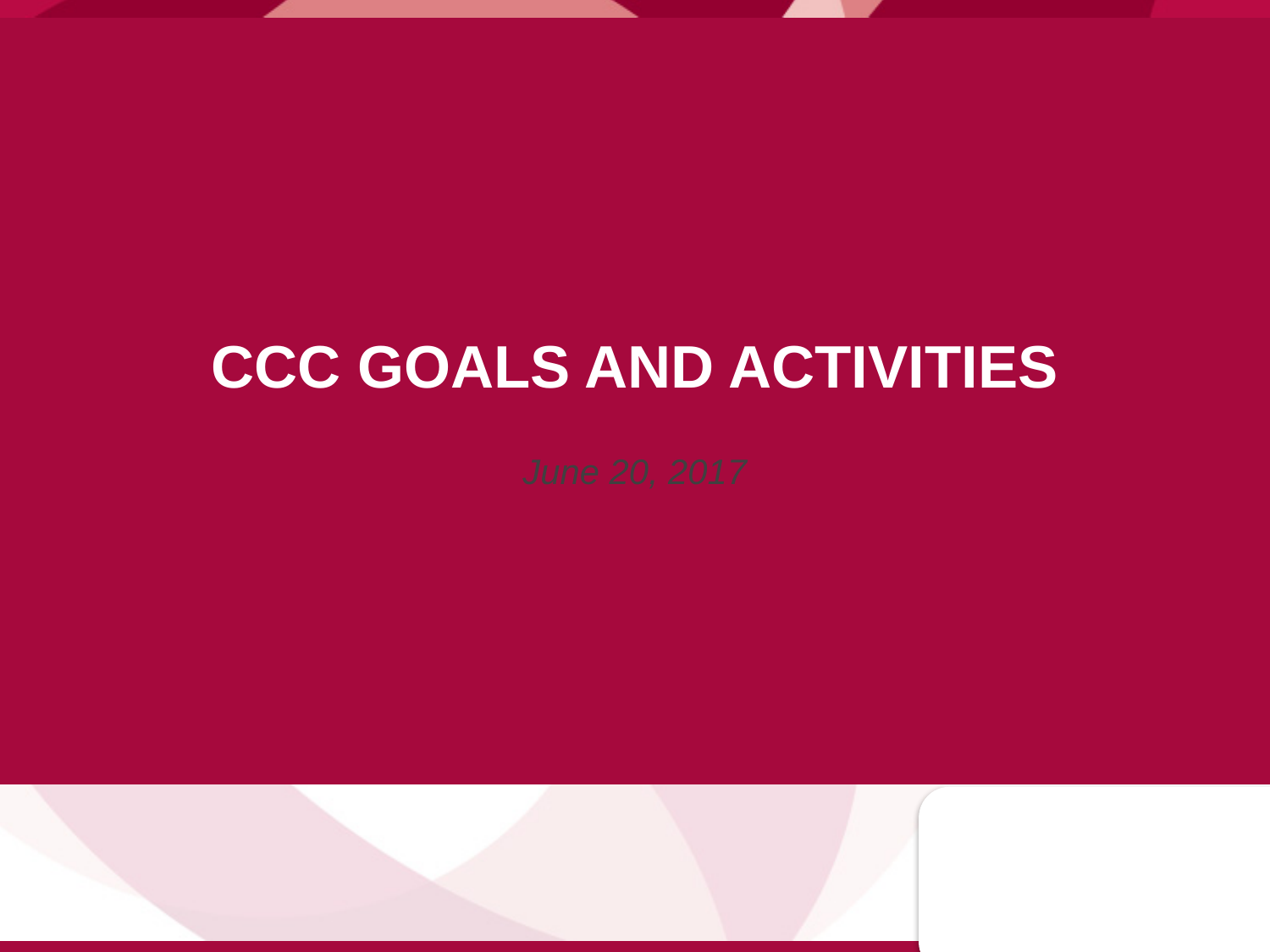

# CCC goals and activities
June 20, 2017